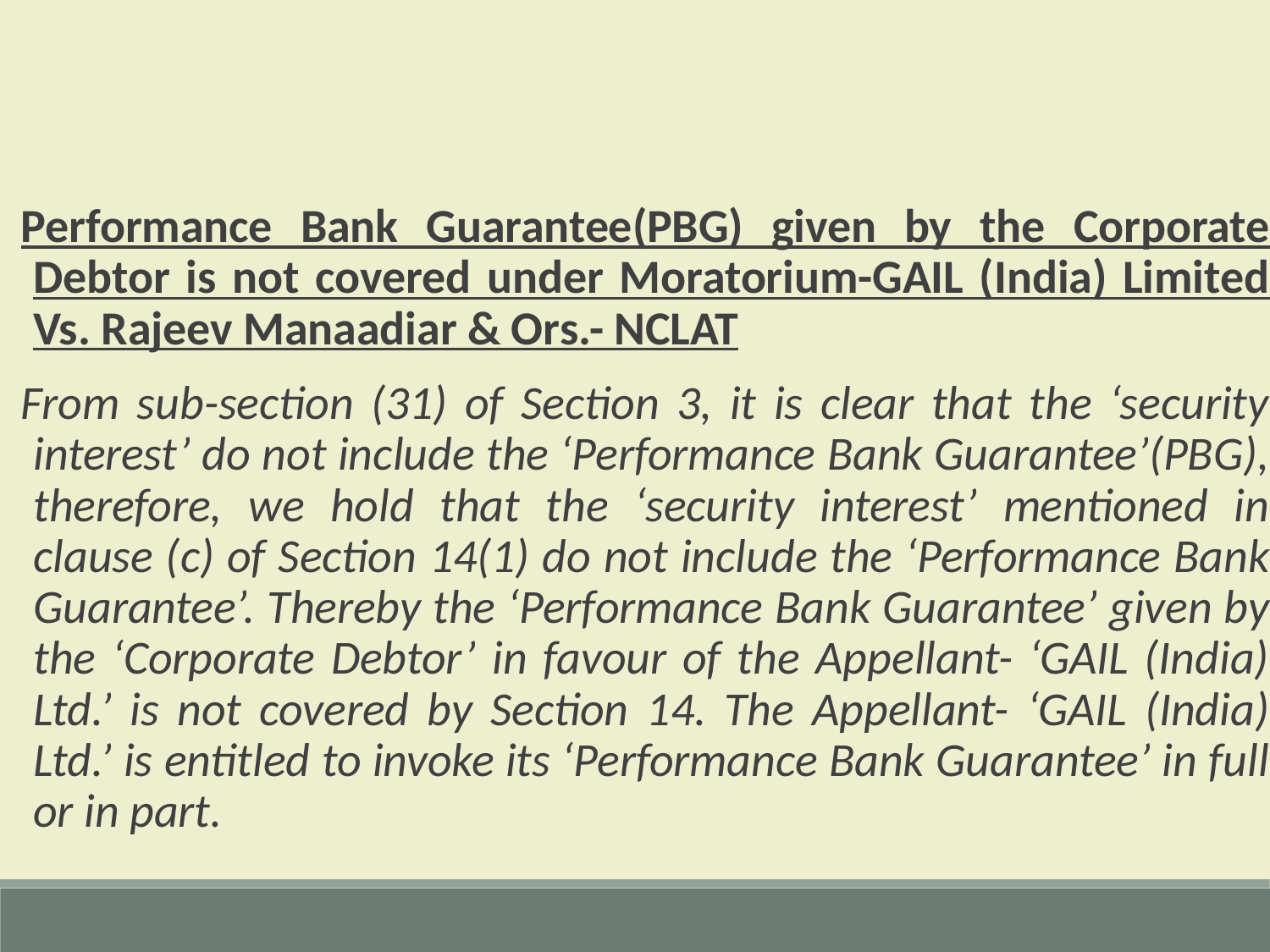

Performance Bank Guarantee(PBG) given by the Corporate Debtor is not covered under Moratorium-GAIL (India) Limited Vs. Rajeev Manaadiar & Ors.- NCLAT
From sub-section (31) of Section 3, it is clear that the ‘security interest’ do not include the ‘Performance Bank Guarantee’(PBG), therefore, we hold that the ‘security interest’ mentioned in clause (c) of Section 14(1) do not include the ‘Performance Bank Guarantee’. Thereby the ‘Performance Bank Guarantee’ given by the ‘Corporate Debtor’ in favour of the Appellant- ‘GAIL (India) Ltd.’ is not covered by Section 14. The Appellant- ‘GAIL (India) Ltd.’ is entitled to invoke its ‘Performance Bank Guarantee’ in full or in part.